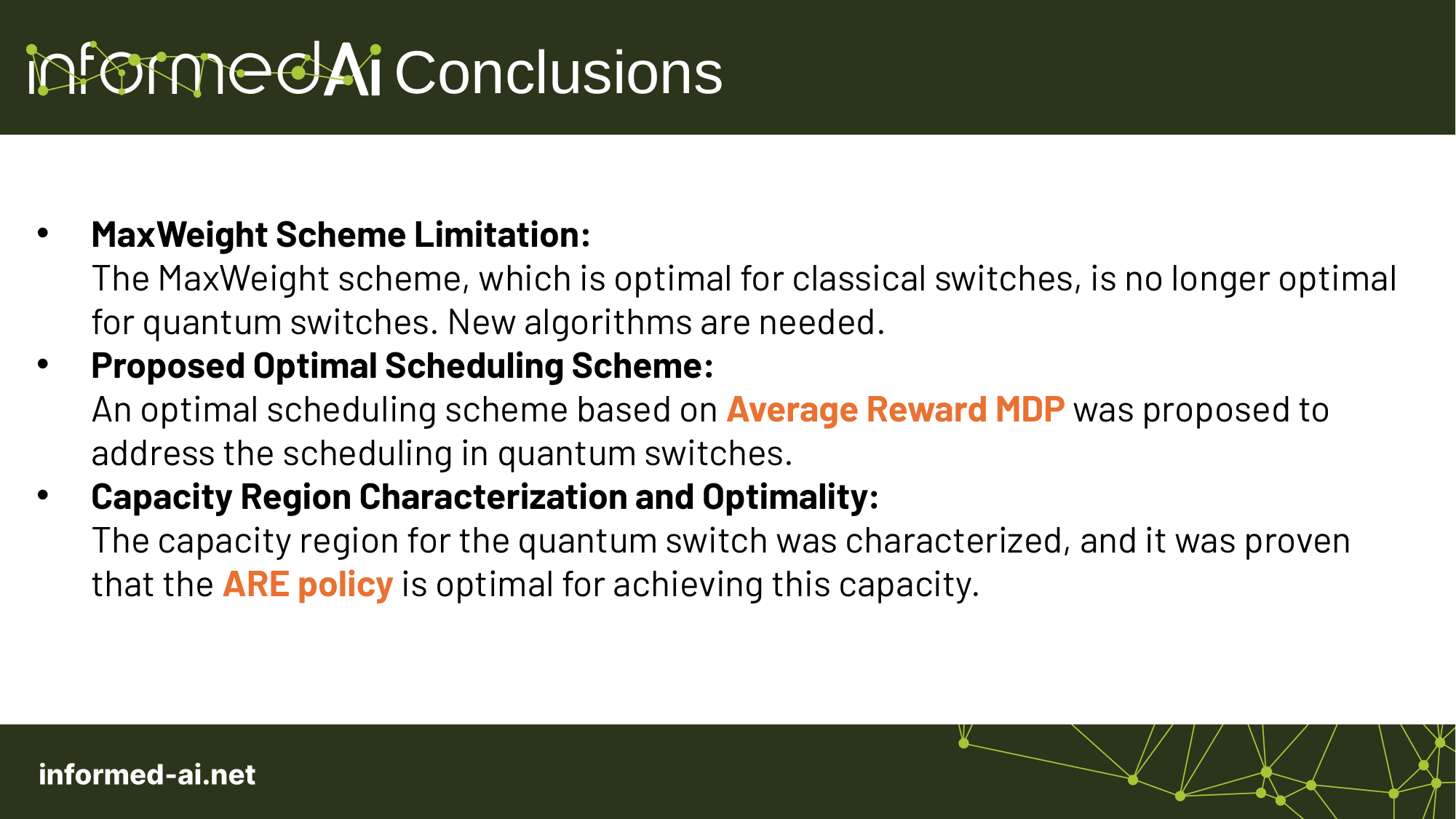

Conclusions
MaxWeight Scheme Limitation:
The MaxWeight scheme, which is optimal for classical switches, is no longer optimal for quantum switches. New algorithms are needed.
Proposed Optimal Scheduling Scheme:
An optimal scheduling scheme based on Average Reward MDP was proposed to address the scheduling in quantum switches.
Capacity Region Characterization and Optimality:
The capacity region for the quantum switch was characterized, and it was proven that the ARE policy is optimal for achieving this capacity.